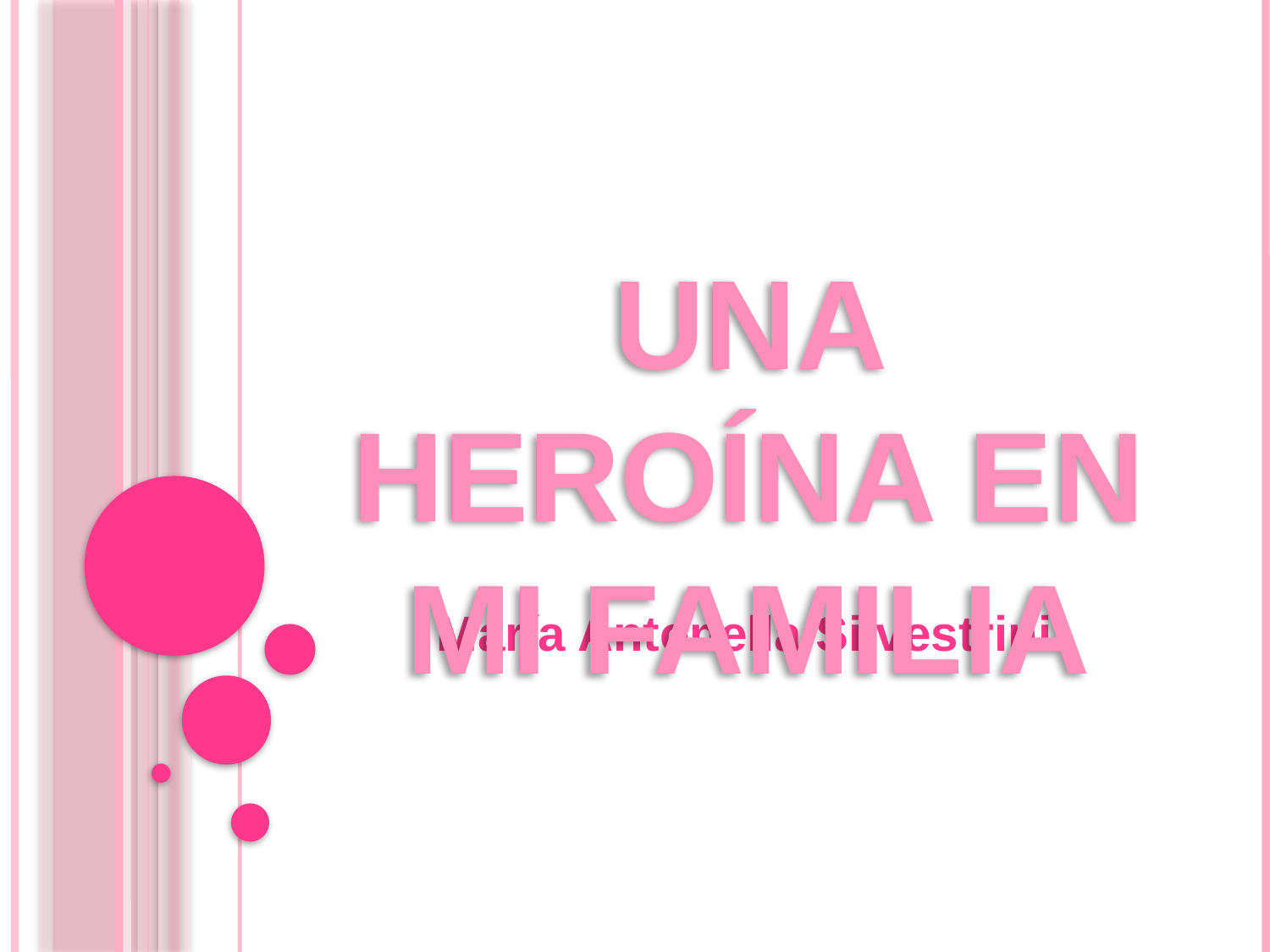

UNA HEROÍNA EN MI FAMILIA
María Antonella Silvestrini